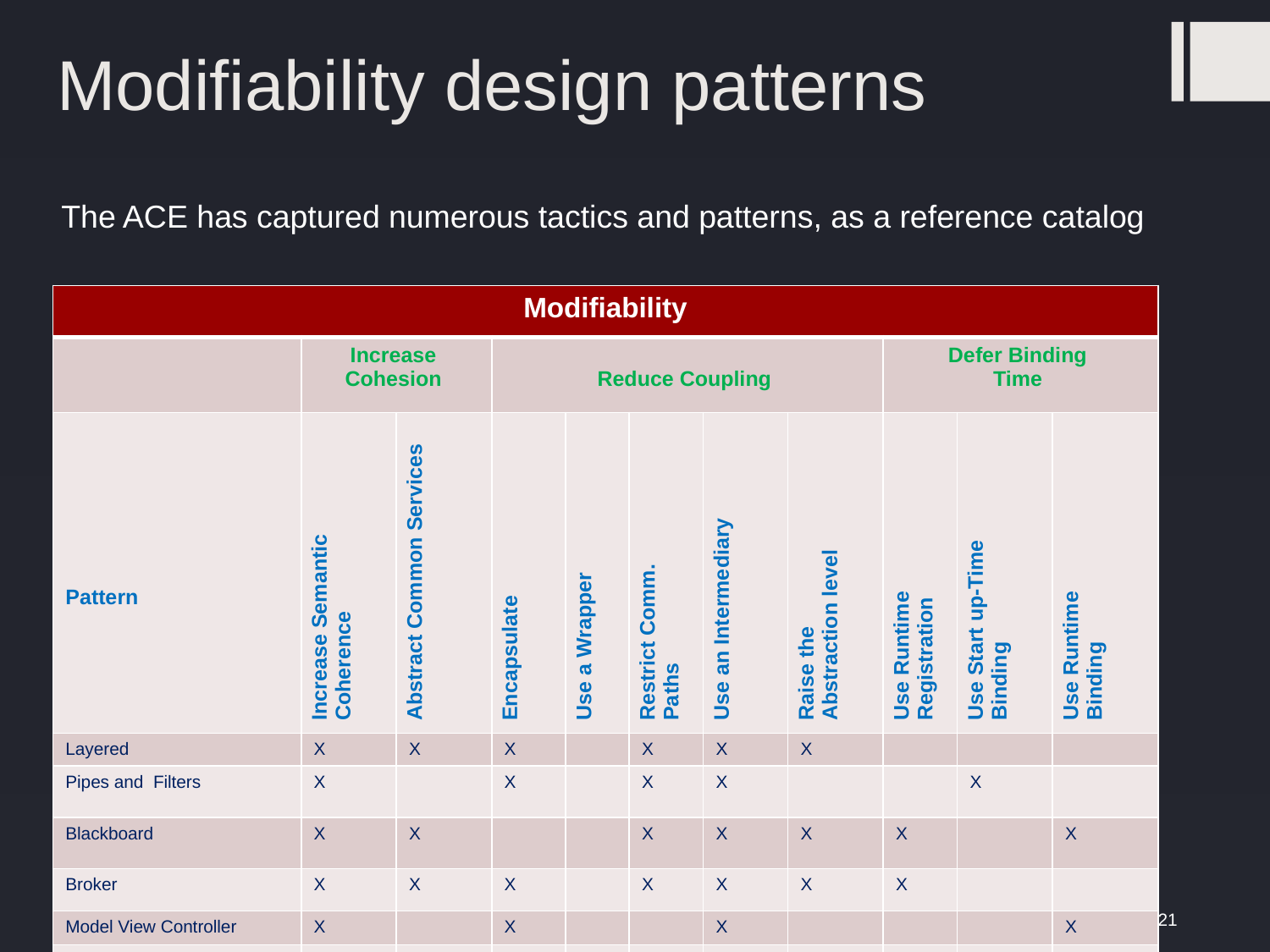

# Modifiability design patterns
The ACE has captured numerous tactics and patterns, as a reference catalog
| Modifiability |  |  |  |  |  |  |  |  |  |  |
| --- | --- | --- | --- | --- | --- | --- | --- | --- | --- | --- |
|  | Increase Cohesion |  | Reduce Coupling |  |  |  |  | Defer Binding Time |  |  |
| Pattern | Increase Semantic Coherence | Abstract Common Services | Encapsulate | Use a Wrapper | Restrict Comm. Paths | Use an Intermediary | Raise the Abstraction level | Use Runtime Registration | Use Start up-Time Binding | Use Runtime Binding |
| Layered | X | X | X |  | X | X | X |  |  |  |
| Pipes and Filters | X |  | X |  | X | X |  |  | X |  |
| Blackboard | X | X |  |  | X | X | X | X |  | X |
| Broker | X | X | X |  | X | X | X | X |  |  |
| Model View Controller | X |  | X |  |  | X |  |  |  | X |
| …… |  |  |  |  |  |  |  |  |  |  |
(C)  Braam Research, LLC
21
2015-02